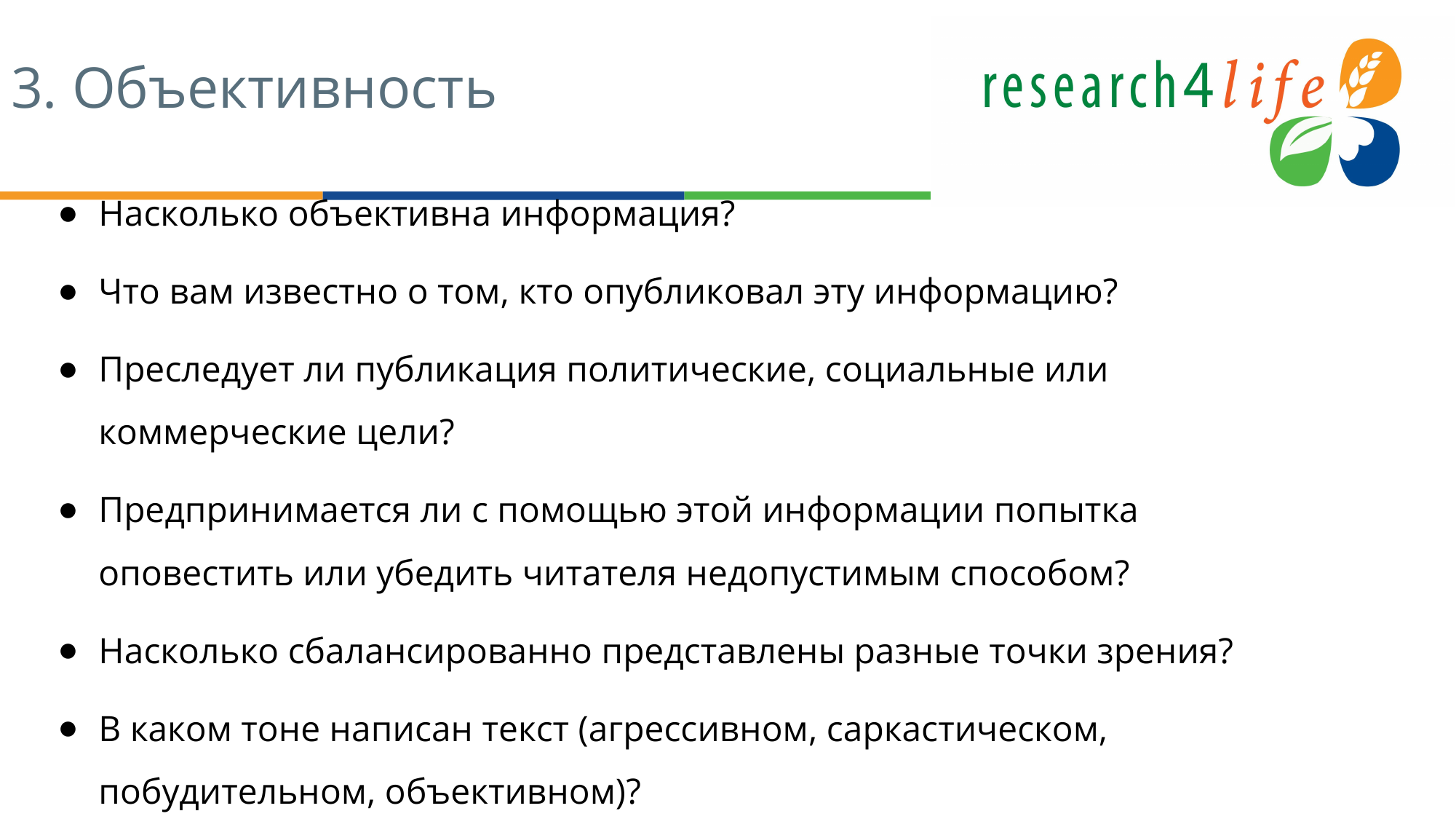

# 3. Объективность
Насколько объективна информация?
Что вам известно о том, кто опубликовал эту информацию?
Преследует ли публикация политические, социальные или коммерческие цели?
Предпринимается ли с помощью этой информации попытка оповестить или убедить читателя недопустимым способом?
Насколько сбалансированно представлены разные точки зрения?
В каком тоне написан текст (агрессивном, саркастическом, побудительном, объективном)?